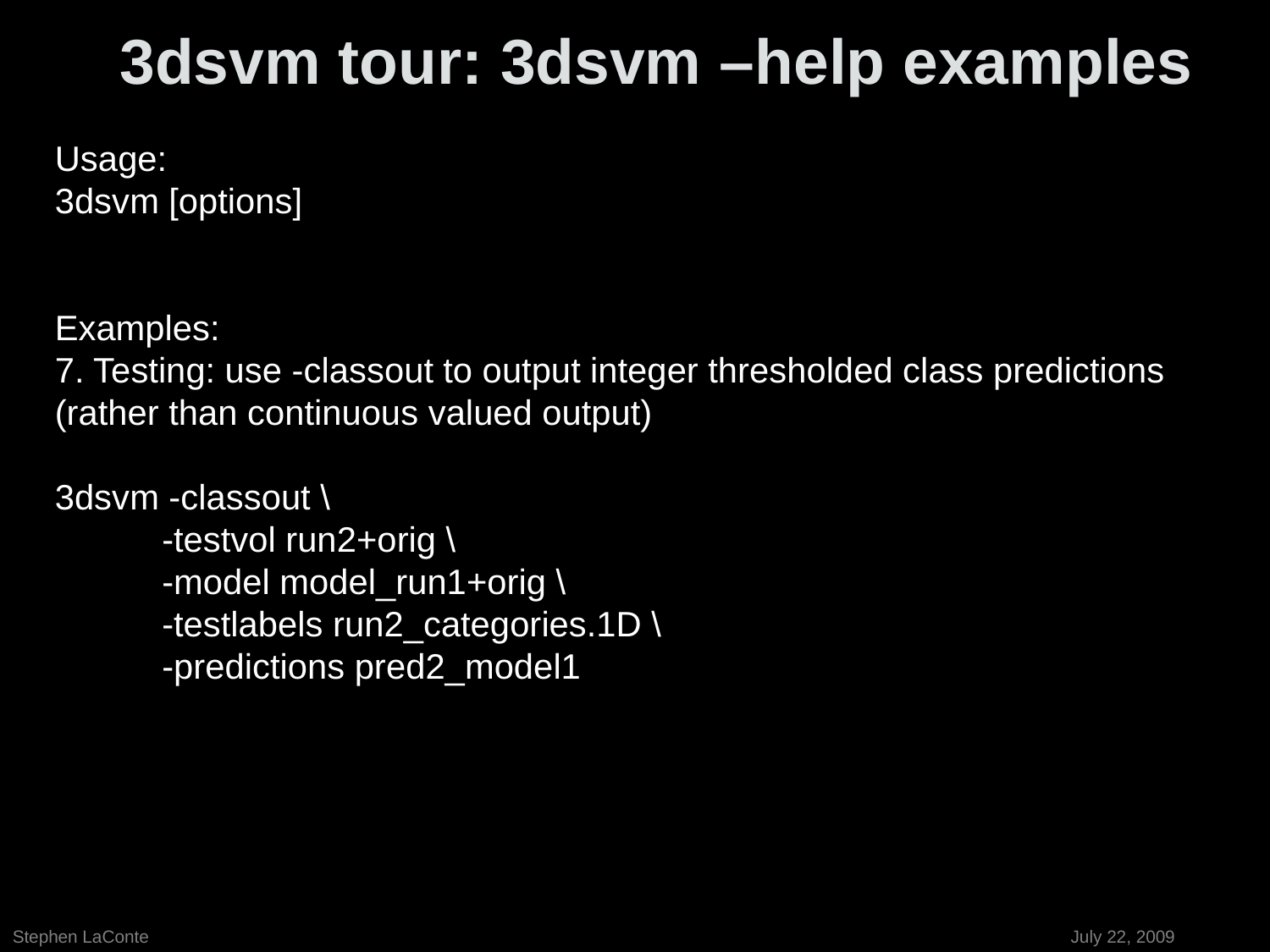

3dsvm tour: 3dsvm –help examples
Usage:
3dsvm [options]

Examples:
7. Testing: use -classout to output integer thresholded class predictions (rather than continuous valued output)

3dsvm -classout \
           -testvol run2+orig \
           -model model_run1+orig \
           -testlabels run2_categories.1D \
           -predictions pred2_model1
Stephen LaConte							                         July 22, 2009